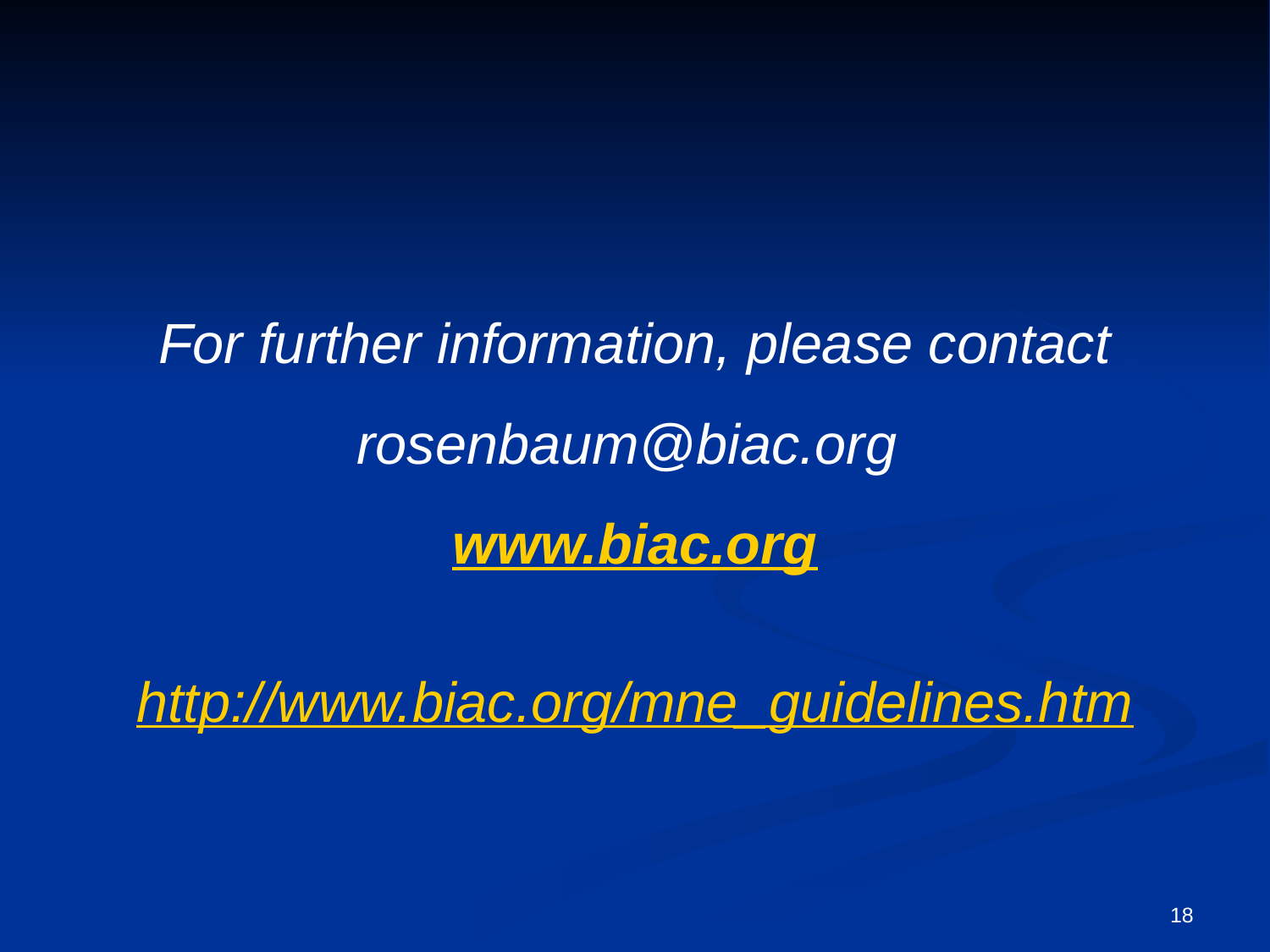

For further information, please contact
rosenbaum@biac.org
www.biac.org

http://www.biac.org/mne_guidelines.htm

18